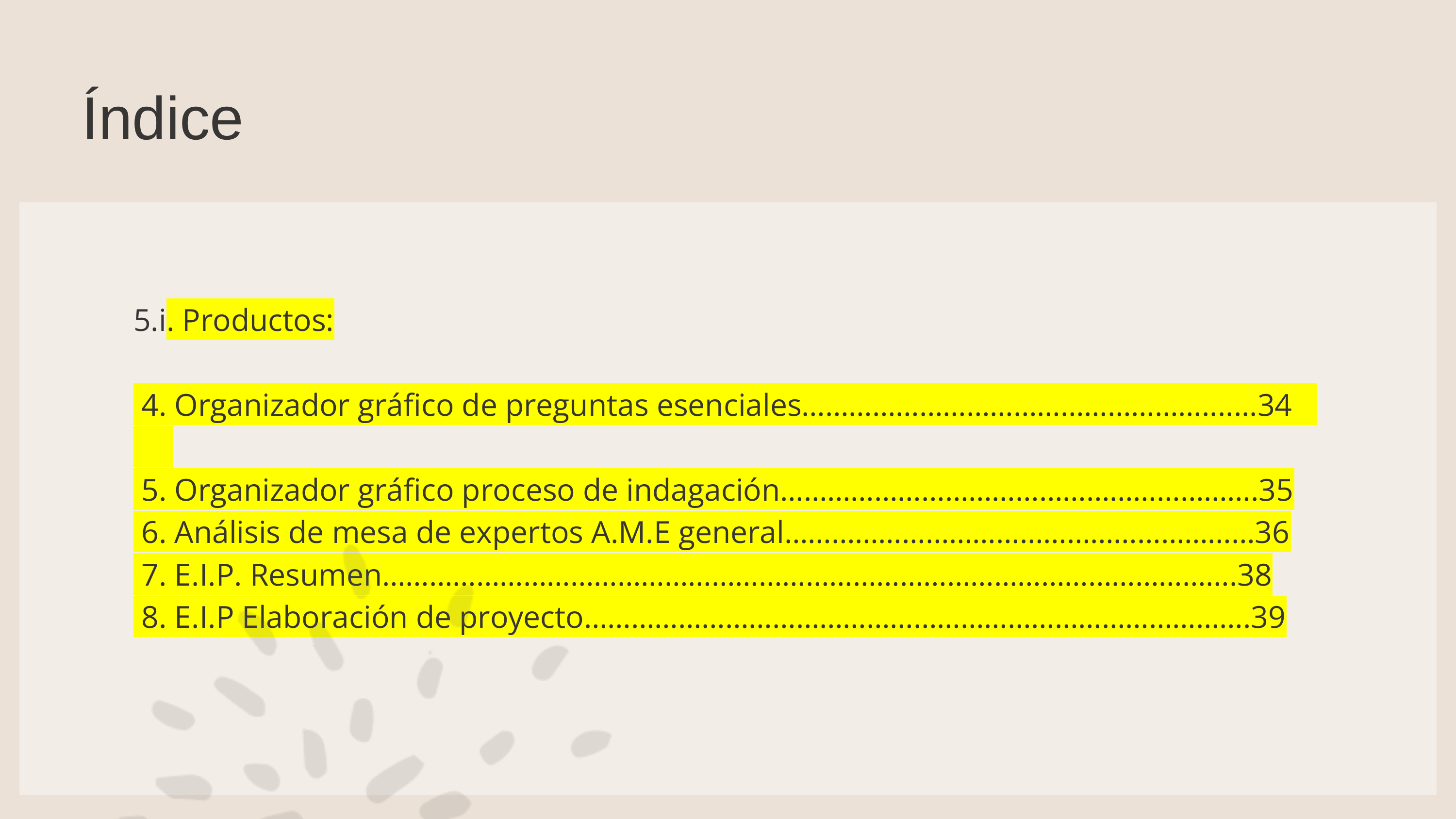

Índice

5.i. Productos:

 4. Organizador gráfico de preguntas esenciales…………………………………………….......34
 5. Organizador gráfico proceso de indagación…………………………………………………….35
 6. Análisis de mesa de expertos A.M.E general……………………………………………………36
 7. E.I.P. Resumen……………………………………………………………………………………………….38
 8. E.I.P Elaboración de proyecto………………………………………………………………………….39